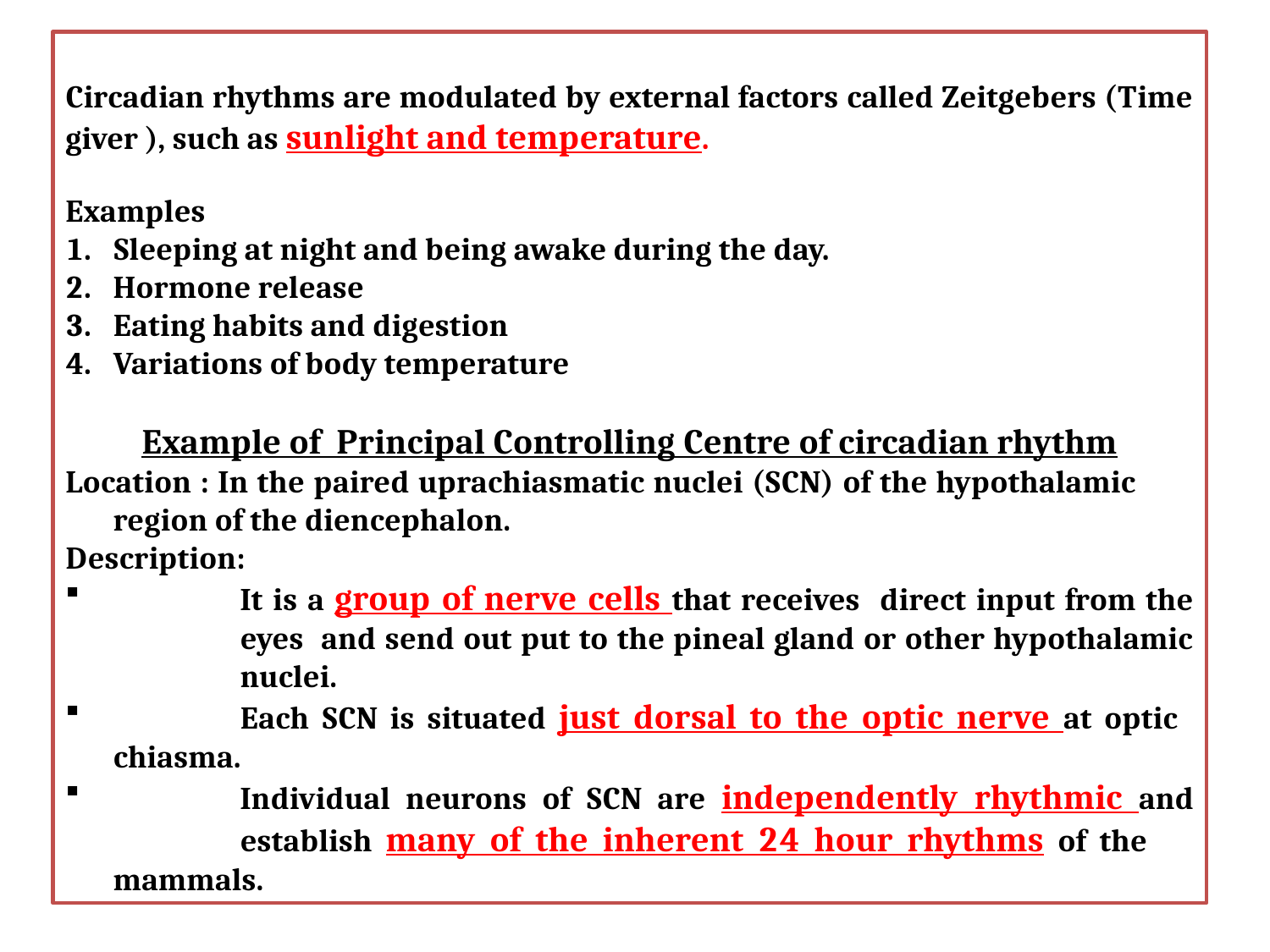

Circadian rhythms are modulated by external factors called Zeitgebers (Time giver ), such as sunlight and temperature.

Examples
Sleeping at night and being awake during the day.
Hormone release
Eating habits and digestion
Variations of body temperature

Example of  Principal Controlling Centre of circadian rhythm
Location : In the paired uprachiasmatic nuclei (SCN) of the hypothalamic 	      region of the diencephalon.
Description:
	It is a group of nerve cells that receives  direct input from the 	eyes  and send out put to the pineal gland or other hypothalamic 	nuclei.
	Each SCN is situated just dorsal to the optic nerve at optic 	chiasma.
	Individual neurons of SCN are independently rhythmic and 	establish many of the inherent 24 hour rhythms of the 	mammals.